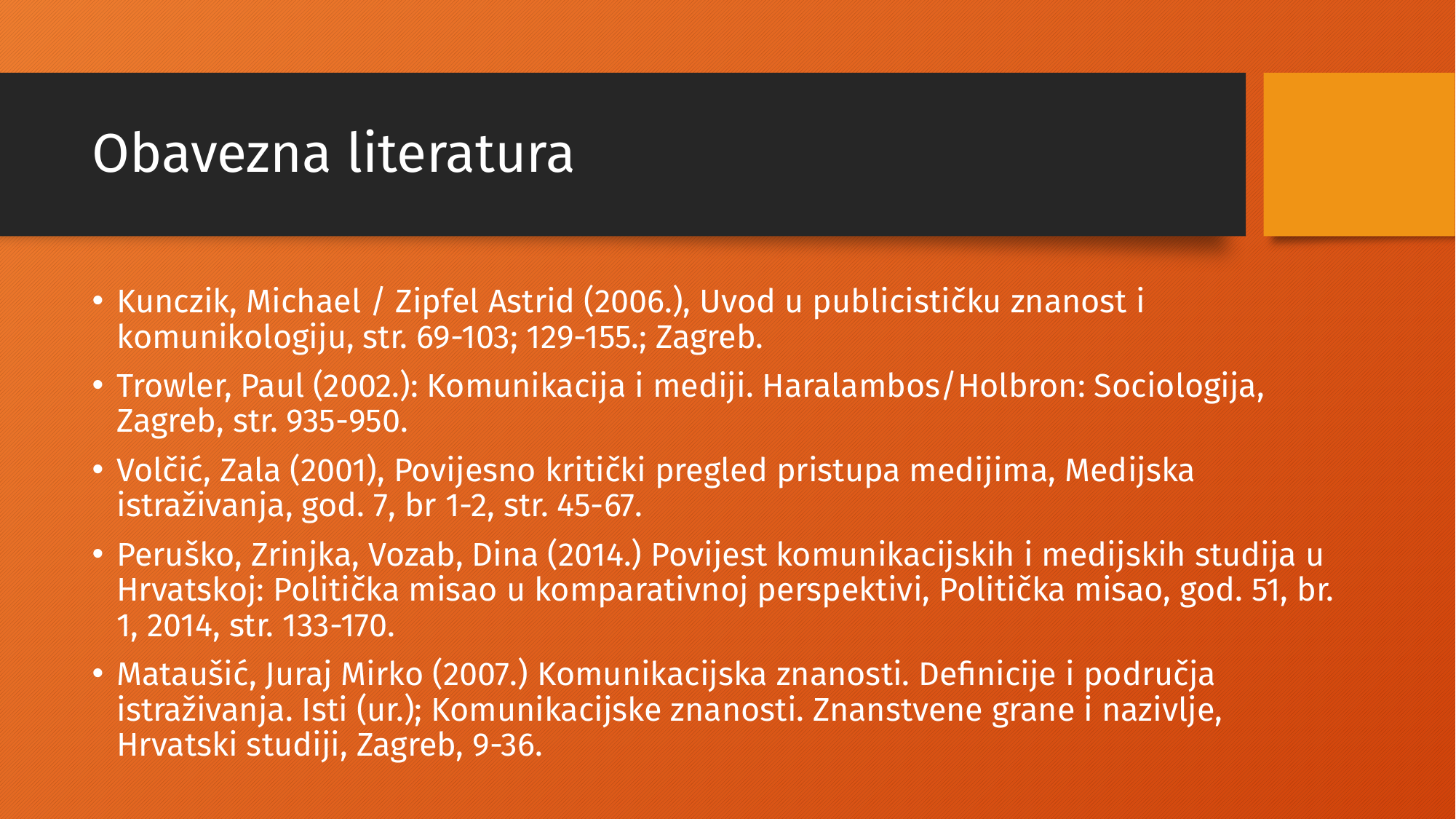

# Obavezna literatura
Kunczik, Michael / Zipfel Astrid (2006.), Uvod u publicističku znanost i komunikologiju, str. 69-103; 129-155.; Zagreb.
Trowler, Paul (2002.): Komunikacija i mediji. Haralambos/Holbron: Sociologija, Zagreb, str. 935-950.
Volčić, Zala (2001), Povijesno kritički pregled pristupa medijima, Medijska istraživanja, god. 7, br 1-2, str. 45-67.
Peruško, Zrinjka, Vozab, Dina (2014.) Povijest komunikacijskih i medijskih studija u Hrvatskoj: Politička misao u komparativnoj perspektivi, Politička misao, god. 51, br. 1, 2014, str. 133-170.
Mataušić, Juraj Mirko (2007.) Komunikacijska znanosti. Definicije i područja istraživanja. Isti (ur.); Komunikacijske znanosti. Znanstvene grane i nazivlje, Hrvatski studiji, Zagreb, 9-36.